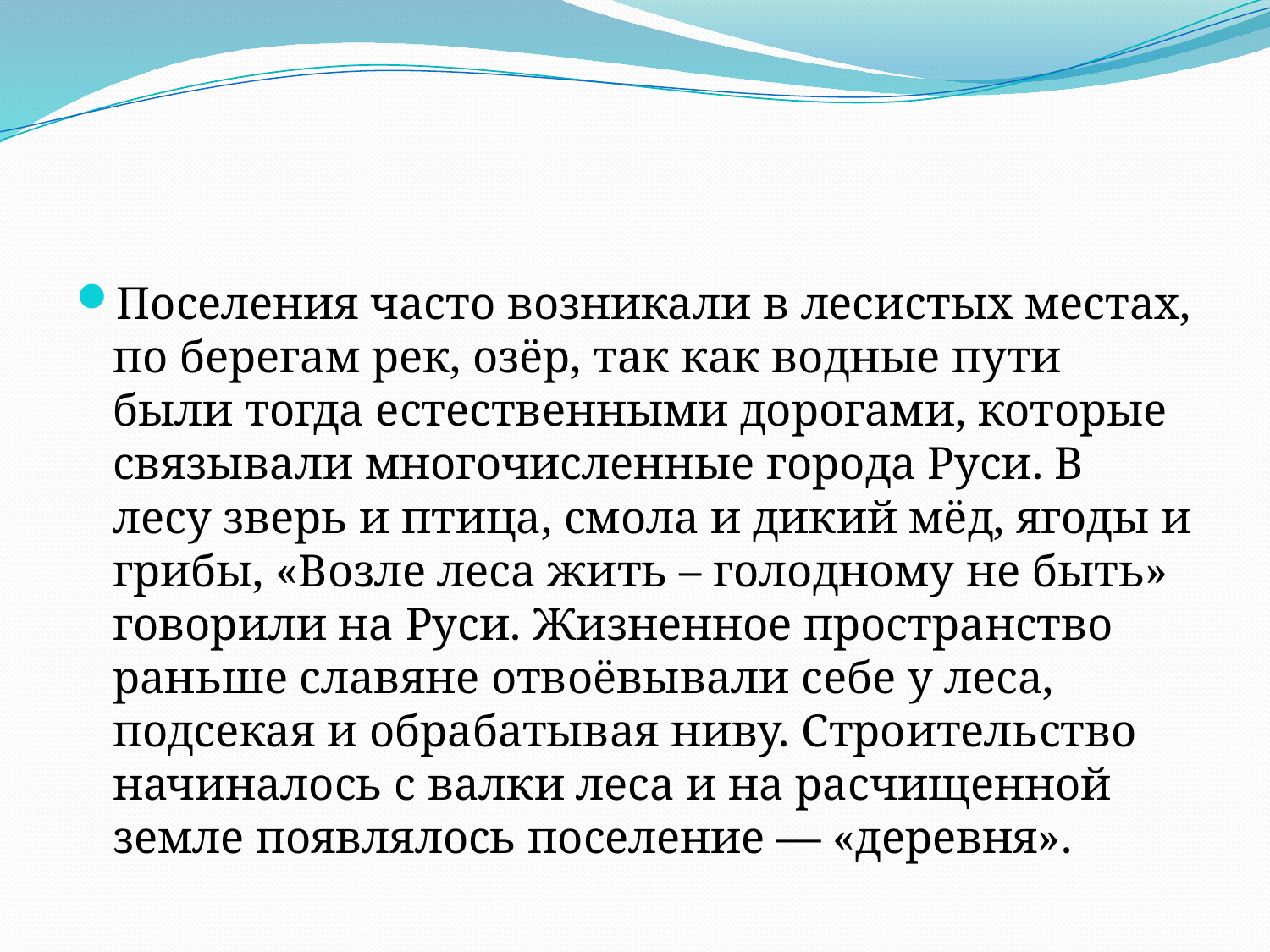

Поселения часто возникали в лесистых местах, по берегам рек, озёр, так как водные пути были тогда естественными дорогами, которые связывали многочисленные города Руси. В лесу зверь и птица, смола и дикий мёд, ягоды и грибы, «Возле леса жить – голодному не быть» говорили на Руси. Жизненное пространство раньше славяне отвоёвывали себе у леса, подсекая и обрабатывая ниву. Строительство начиналось с валки леса и на расчищенной земле появлялось поселение — «деревня».